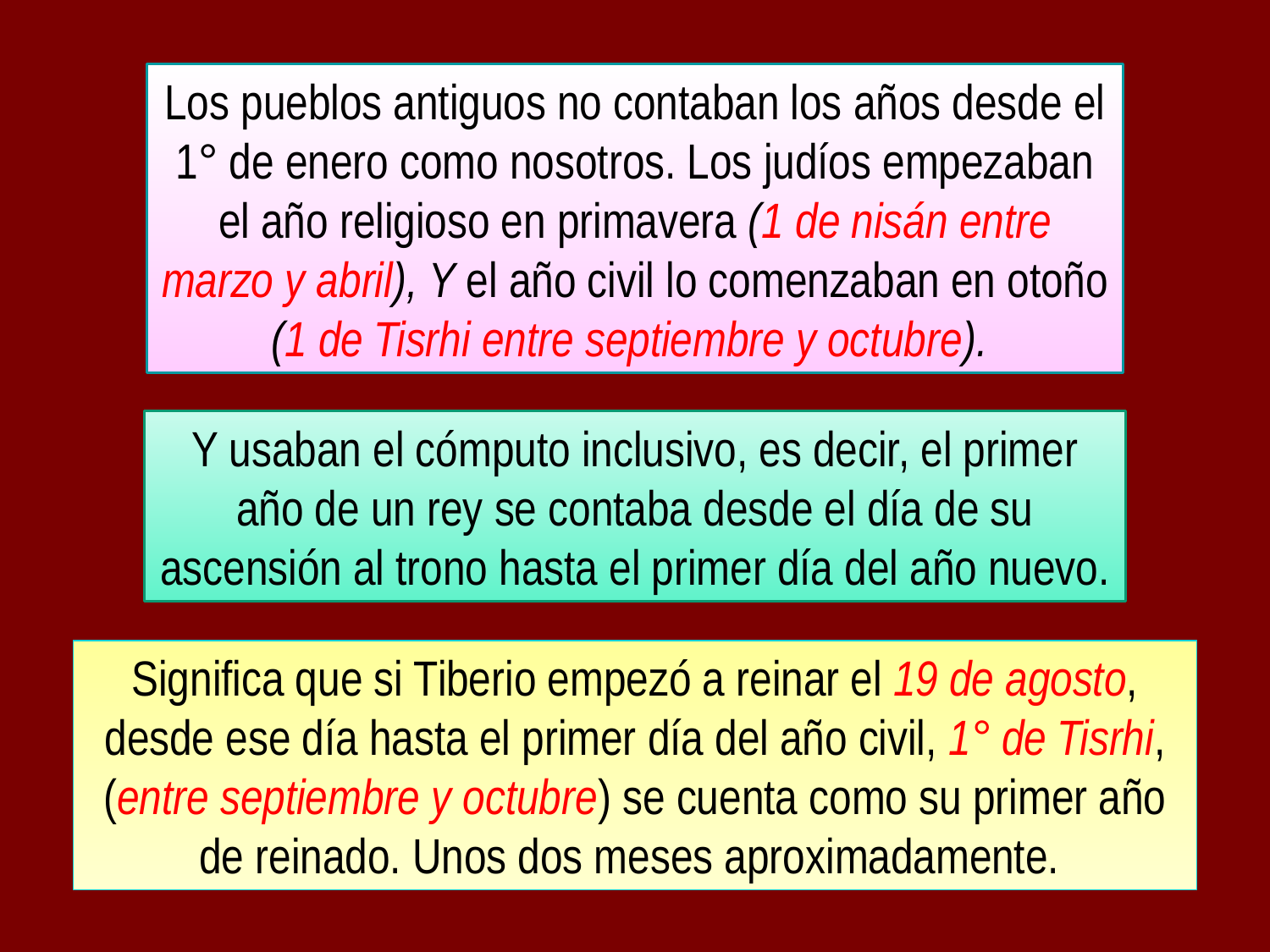

Los pueblos antiguos no contaban los años desde el 1° de enero como nosotros. Los judíos empezaban el año religioso en primavera (1 de nisán entre marzo y abril), Y el año civil lo comenzaban en otoño (1 de Tisrhi entre septiembre y octubre).
Y usaban el cómputo inclusivo, es decir, el primer año de un rey se contaba desde el día de su ascensión al trono hasta el primer día del año nuevo.
Significa que si Tiberio empezó a reinar el 19 de agosto, desde ese día hasta el primer día del año civil, 1° de Tisrhi, (entre septiembre y octubre) se cuenta como su primer año de reinado. Unos dos meses aproximadamente.